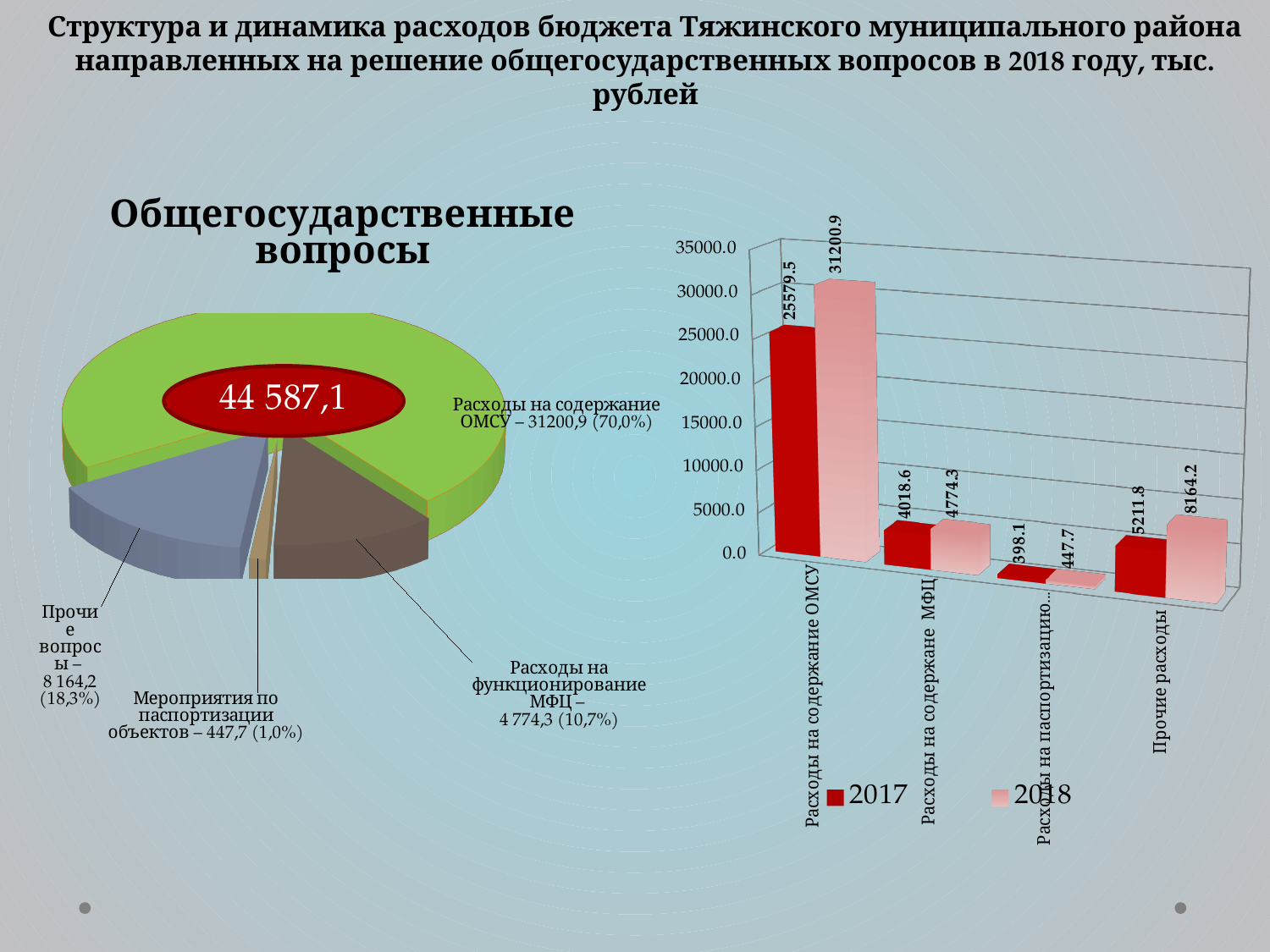

# Структура и динамика расходов бюджета Тяжинского муниципального района направленных на решение общегосударственных вопросов в 2018 году, тыс. рублей

[unsupported chart]

[unsupported chart]